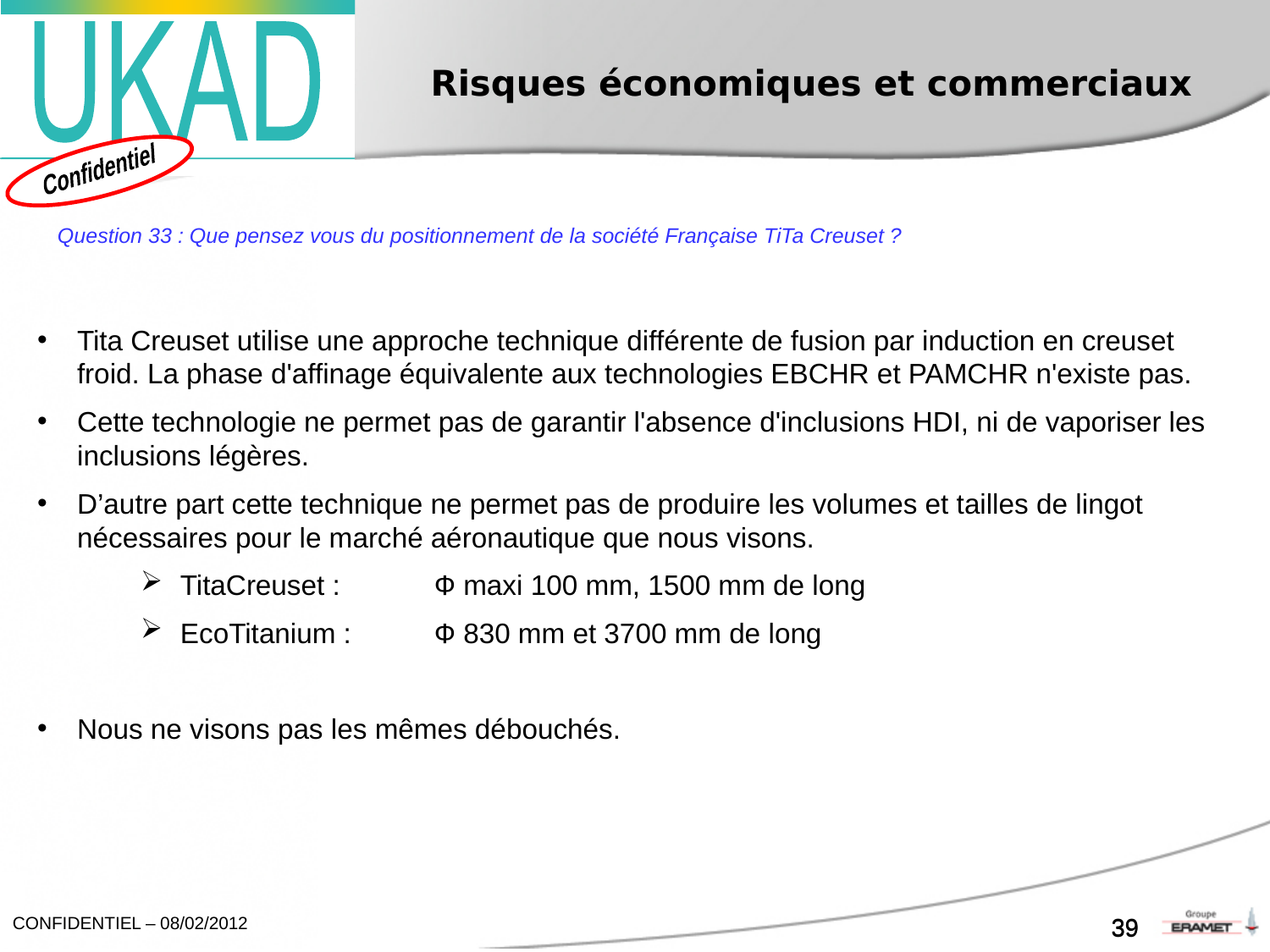

Risques économiques et commerciaux
Question 33 : Que pensez vous du positionnement de la société Française TiTa Creuset ?
Tita Creuset utilise une approche technique différente de fusion par induction en creuset froid. La phase d'affinage équivalente aux technologies EBCHR et PAMCHR n'existe pas.
Cette technologie ne permet pas de garantir l'absence d'inclusions HDI, ni de vaporiser les inclusions légères.
D’autre part cette technique ne permet pas de produire les volumes et tailles de lingot nécessaires pour le marché aéronautique que nous visons.
TitaCreuset : 	Ф maxi 100 mm, 1500 mm de long
EcoTitanium :	Ф 830 mm et 3700 mm de long

Nous ne visons pas les mêmes débouchés.
39
39